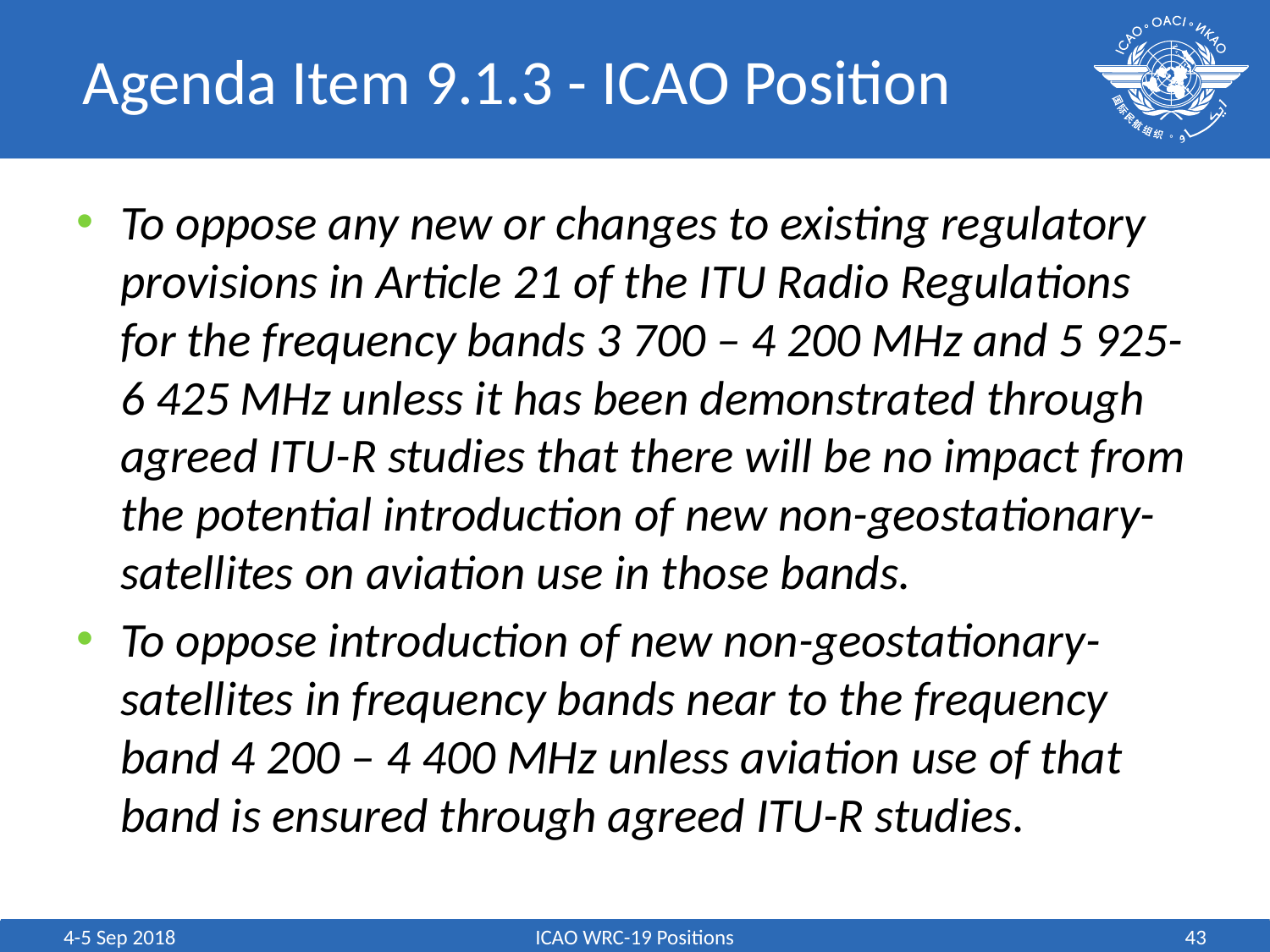

# Agenda Item 9.1.3 - ICAO Position
To oppose any new or changes to existing regulatory provisions in Article 21 of the ITU Radio Regulations for the frequency bands 3 700 – 4 200 MHz and 5 925-6 425 MHz unless it has been demonstrated through agreed ITU-R studies that there will be no impact from the potential introduction of new non-geostationary-satellites on aviation use in those bands.
To oppose introduction of new non-geostationary-satellites in frequency bands near to the frequency band 4 200 – 4 400 MHz unless aviation use of that band is ensured through agreed ITU-R studies.

4-5 Sep 2018
ICAO WRC-19 Positions
43